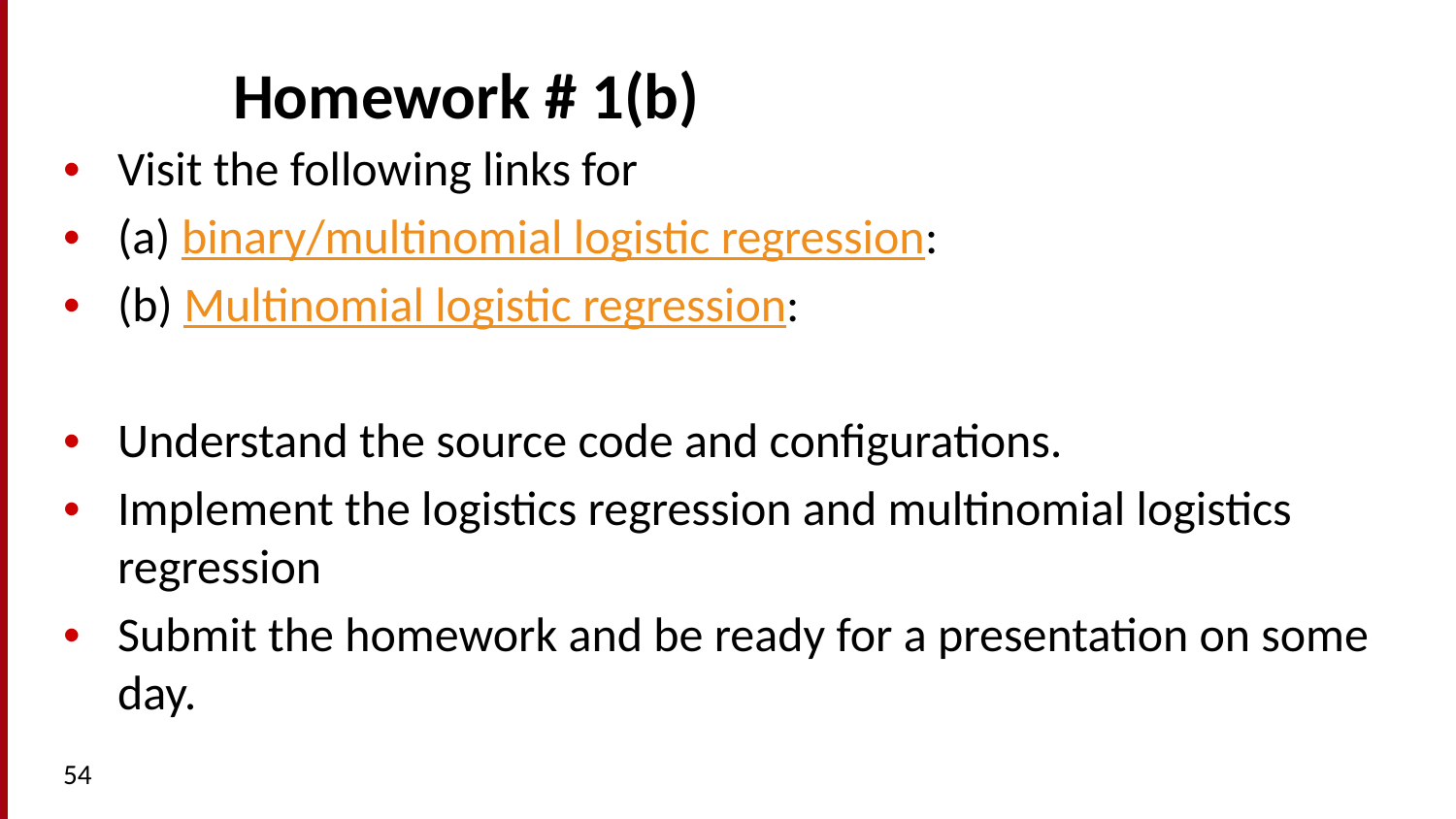

# Homework # 1(b)
Visit the following links for
(a) binary/multinomial logistic regression:
(b) Multinomial logistic regression:

Understand the source code and configurations.
Implement the logistics regression and multinomial logistics regression
Submit the homework and be ready for a presentation on some day.
54